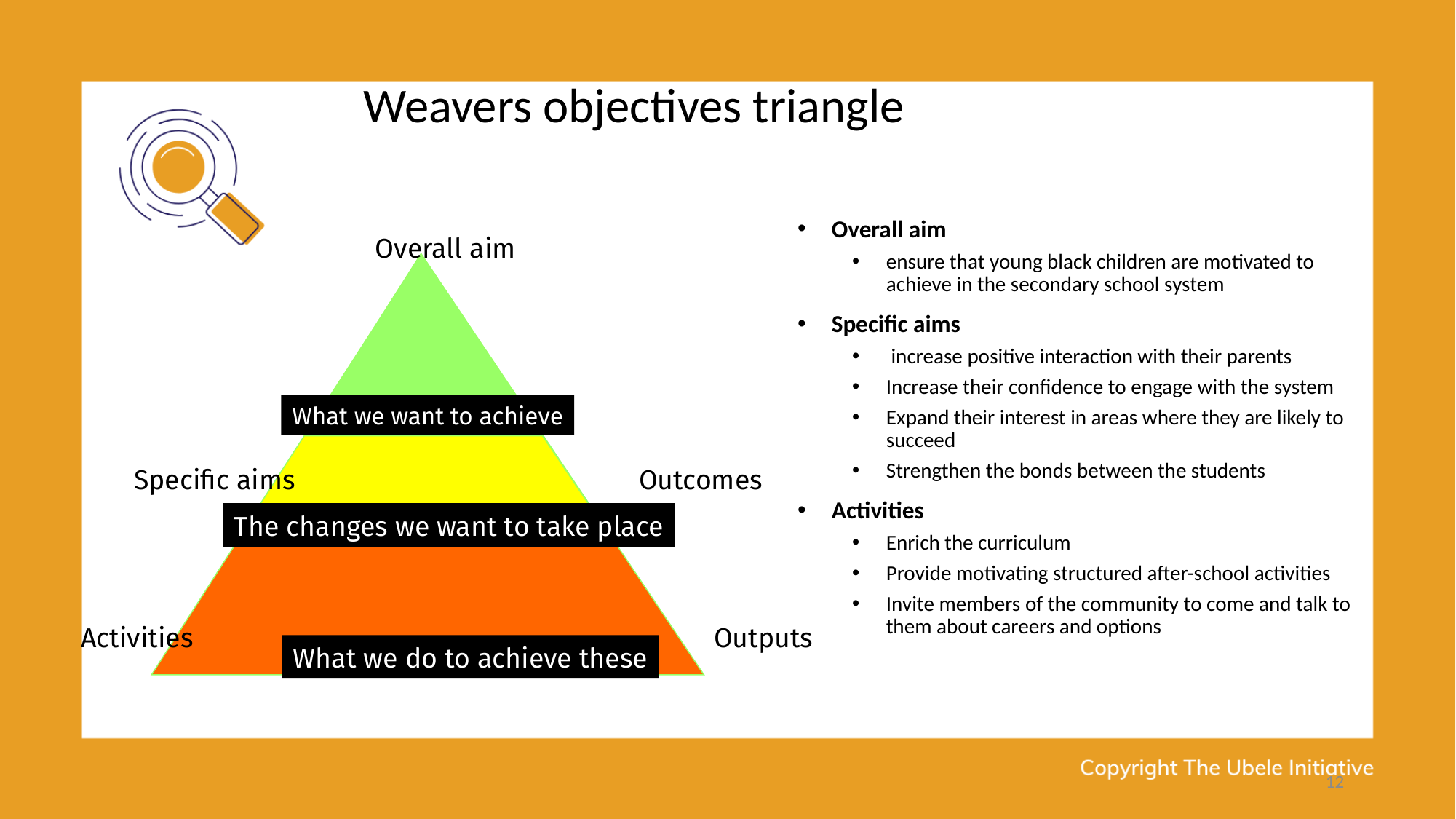

Weavers objectives triangle
Overall aim
ensure that young black children are motivated to achieve in the secondary school system
Specific aims
 increase positive interaction with their parents
Increase their confidence to engage with the system
Expand their interest in areas where they are likely to succeed
Strengthen the bonds between the students
Activities
Enrich the curriculum
Provide motivating structured after-school activities
Invite members of the community to come and talk to them about careers and options

Overall aim

What we want to achieve
Specific aims
Outcomes
The changes we want to take place
Activities
Outputs
What we do to achieve these
12